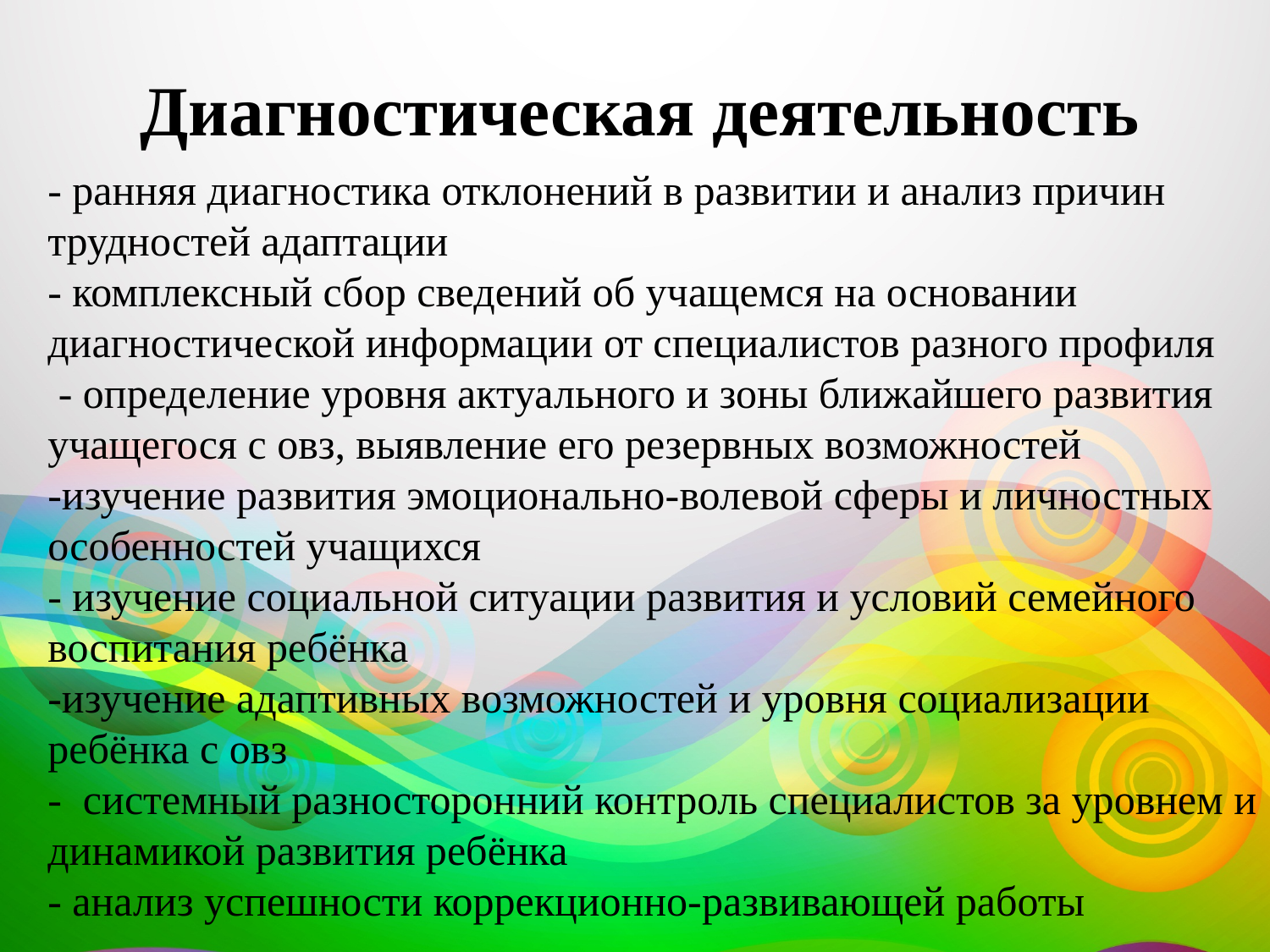

Диагностическая деятельность
# - ранняя диагностика отклонений в развитии и анализ причин трудностей адаптации - комплексный сбор сведений об учащемся на основании диагностической информации от специалистов разного профиля - определение уровня актуального и зоны ближайшего развития учащегося с овз, выявление его резервных возможностей -изучение развития эмоционально-­волевой сферы и личностных особенностей учащихся - изучение социальной ситуации развития и условий семейного воспитания ребёнка -изучение адаптивных возможностей и уровня социализации ребёнка с овз -  системный разносторонний контроль специалистов за уровнем и динамикой развития ребёнка - анализ успешности коррекционно-­развивающей работы